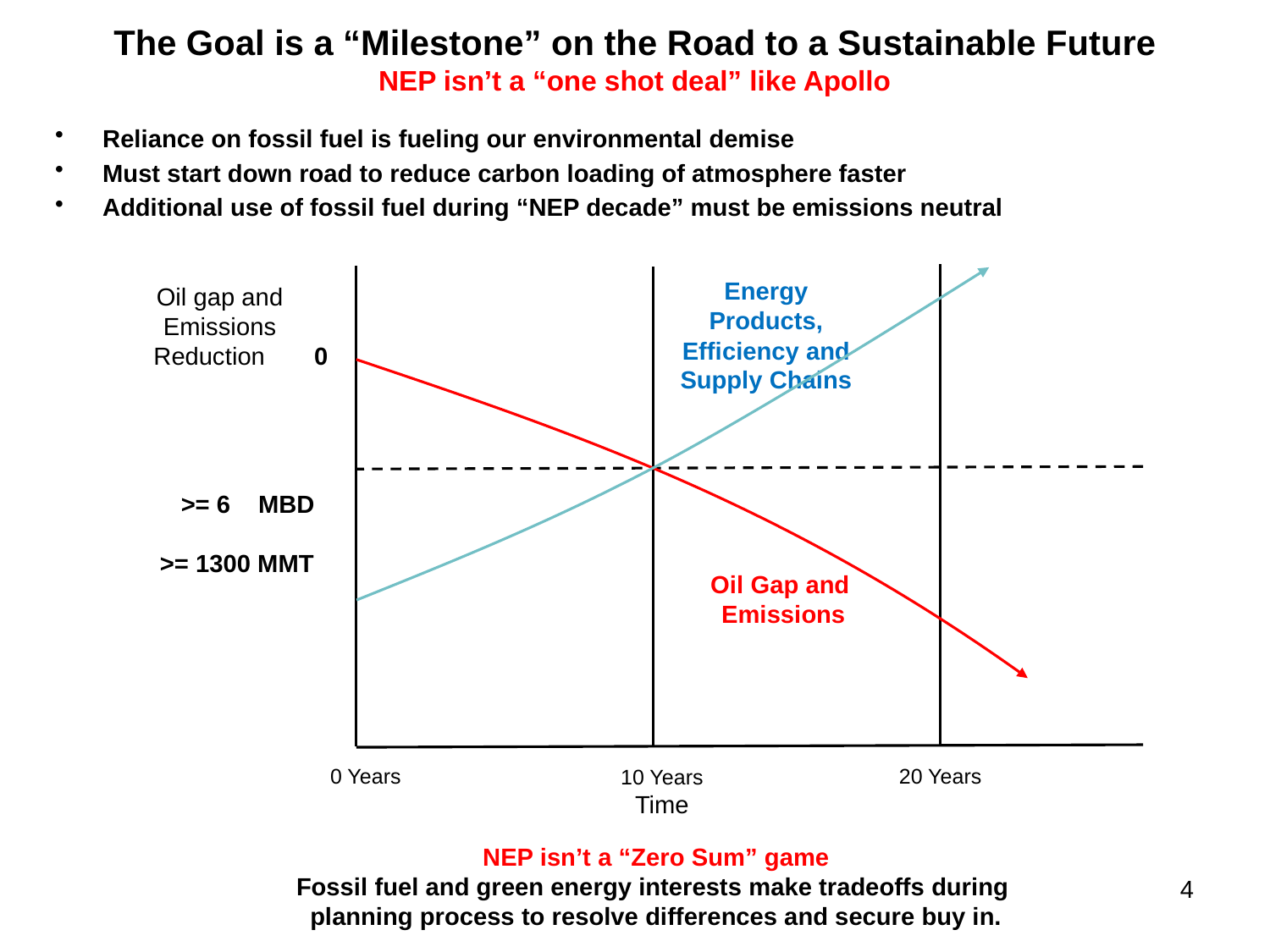

# The Goal is a “Milestone” on the Road to a Sustainable Future NEP isn’t a “one shot deal” like Apollo
Reliance on fossil fuel is fueling our environmental demise
Must start down road to reduce carbon loading of atmosphere faster
Additional use of fossil fuel during “NEP decade” must be emissions neutral

Energy Products,
Efficiency and Supply Chains
Oil gap and Emissions
        Reduction       0

            >= 6    MBD

         >= 1300 MMT

Oil Gap and  Emissions
0 Years
20 Years
10 Years
Time
NEP isn’t a “Zero Sum” game
Fossil fuel and green energy interests make tradeoffs during
planning process to resolve differences and secure buy in.
4